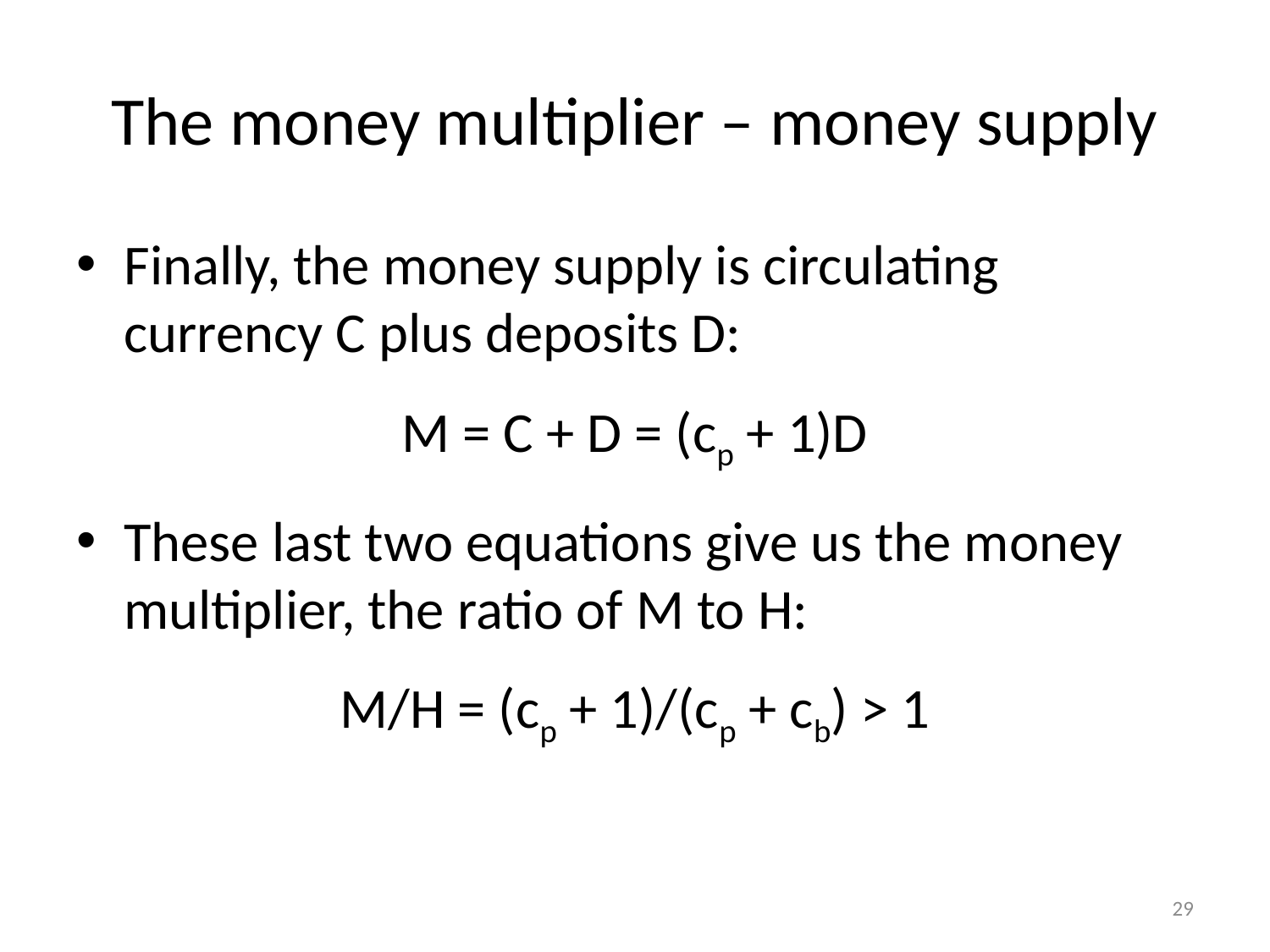

# The money multiplier – money supply
Finally, the money supply is circulating currency C plus deposits D:
M = C + D = (cp + 1)D
These last two equations give us the money multiplier, the ratio of M to H:
M/H = (cp + 1)/(cp + cb) > 1

29